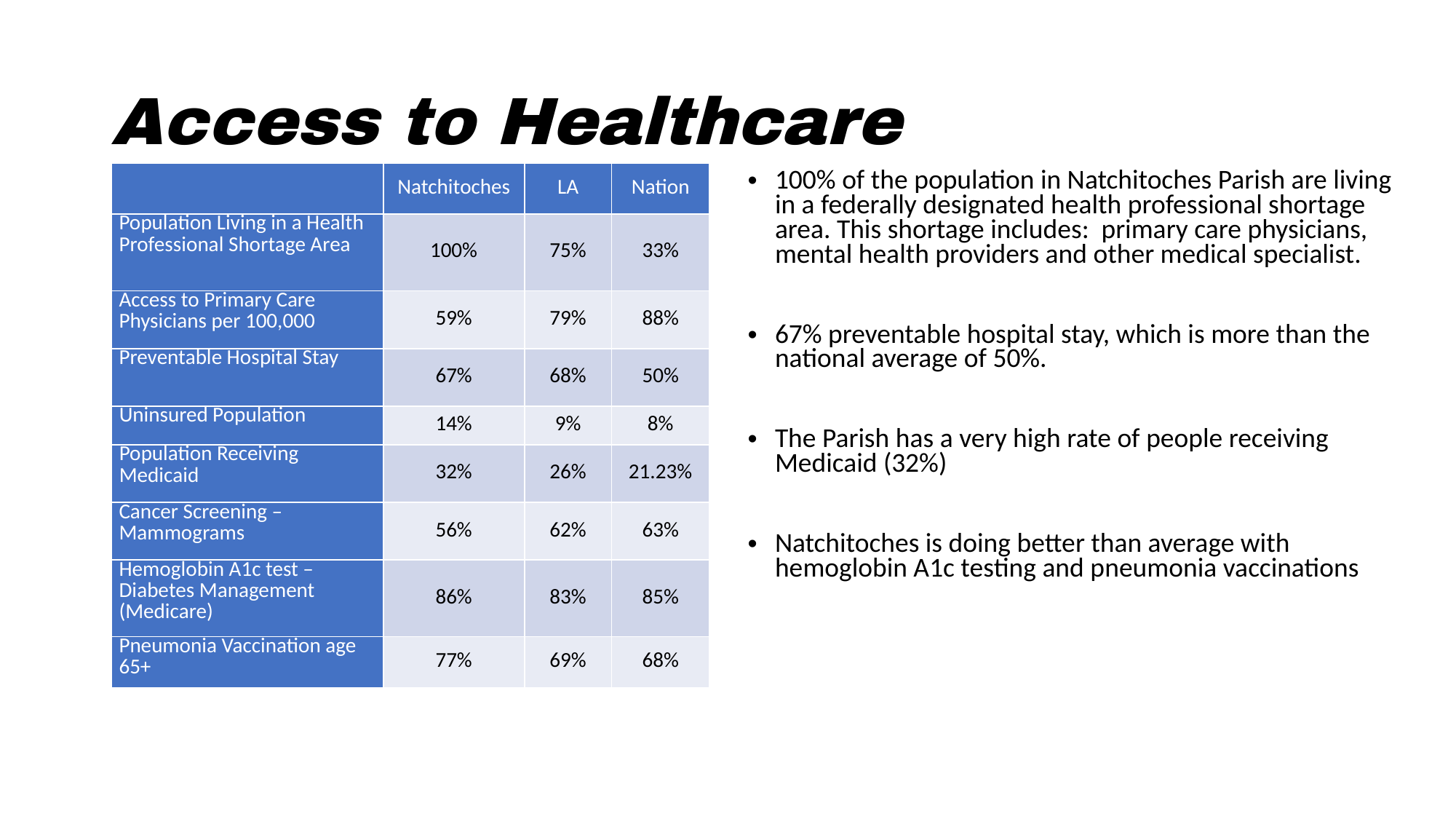

# Access to Healthcare
|  | Natchitoches | LA | Nation |
| --- | --- | --- | --- |
| Population Living in a Health Professional Shortage Area | 100% | 75% | 33% |
| Access to Primary Care Physicians per 100,000 | 59% | 79% | 88% |
| Preventable Hospital Stay | 67% | 68% | 50% |
| Uninsured Population | 14% | 9% | 8% |
| Population Receiving Medicaid | 32% | 26% | 21.23% |
| Cancer Screening – Mammograms | 56% | 62% | 63% |
| Hemoglobin A1c test – Diabetes Management (Medicare) | 86% | 83% | 85% |
| Pneumonia Vaccination age 65+ | 77% | 69% | 68% |
100% of the population in Natchitoches Parish are living in a federally designated health professional shortage area. This shortage includes:  primary care physicians, mental health providers and other medical specialist.

67% preventable hospital stay, which is more than the national average of 50%.

The Parish has a very high rate of people receiving Medicaid (32%)

Natchitoches is doing better than average with hemoglobin A1c testing and pneumonia vaccinations